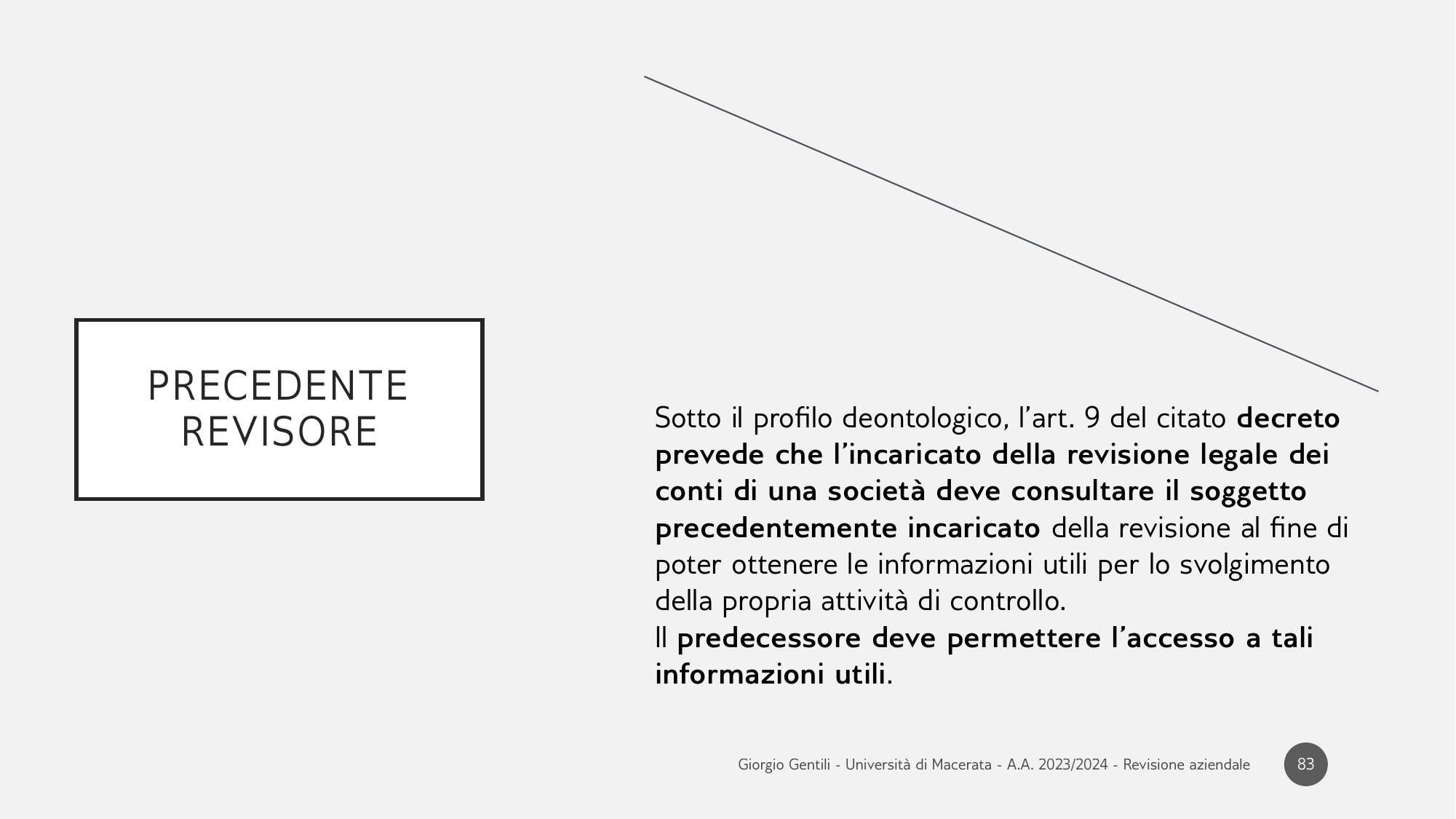

Sotto il profilo deontologico, l’art. 9 del citato decreto prevede che l’incaricato della revisione legale dei conti di una società deve consultare il soggetto precedentemente incaricato della revisione al fine di poter ottenere le informazioni utili per lo svolgimento della propria attività di controllo.
Il predecessore deve permettere l’accesso a tali informazioni utili.
# PRECEDENTE REVISORE
83
Giorgio Gentili - Università di Macerata - A.A. 2023/2024 - Revisione aziendale